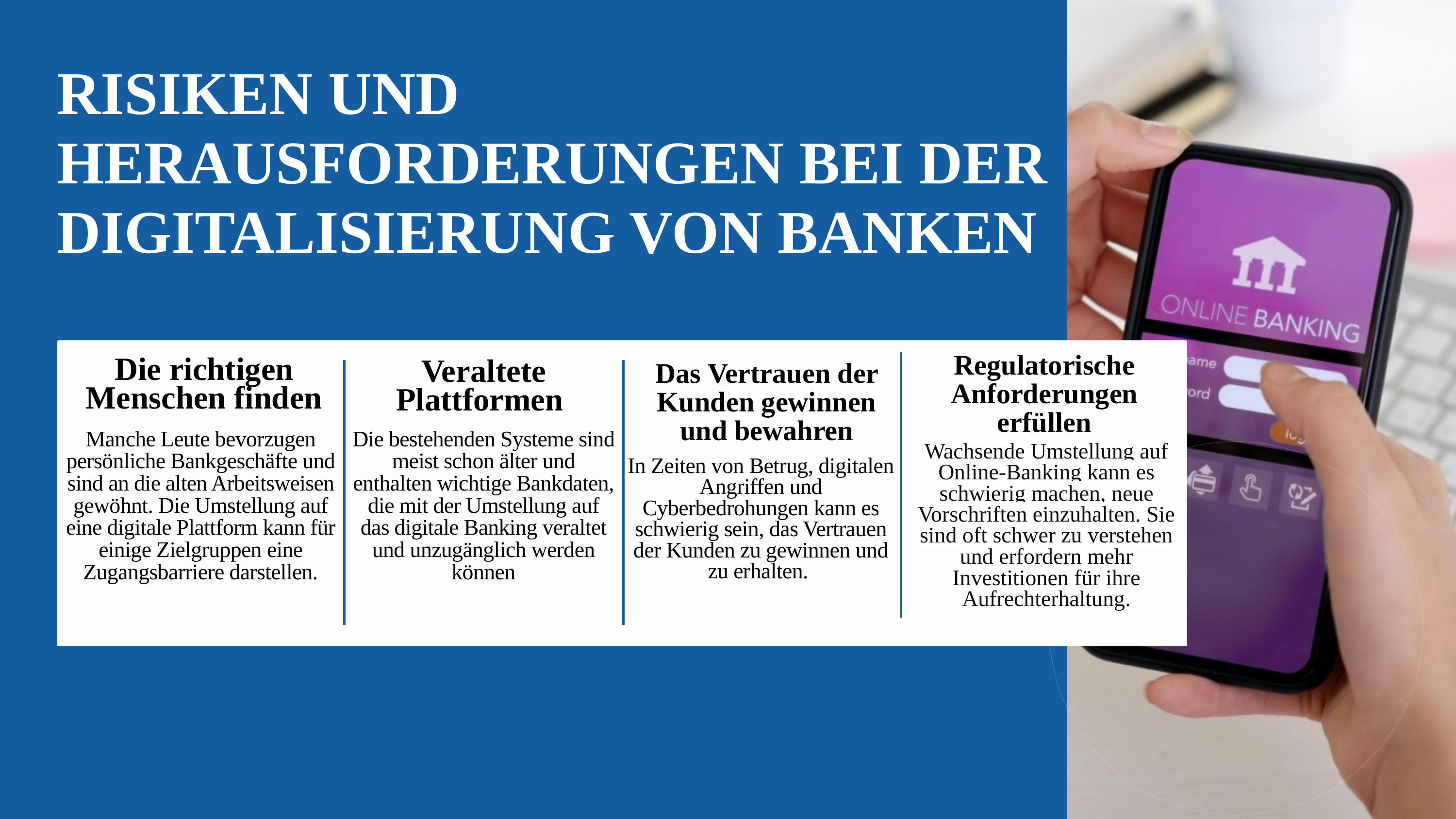

RISIKEN UND HERAUSFORDERUNGEN BEI DER DIGITALISIERUNG VON BANKEN

Regulatorische Anforderungen erfüllen

Die richtigen Menschen finden

Veraltete Plattformen
Das Vertrauen der Kunden gewinnen und bewahren

Manche Leute bevorzugen persönliche Bankgeschäfte und sind an die alten Arbeitsweisen gewöhnt. Die Umstellung auf eine digitale Plattform kann für einige Zielgruppen eine Zugangsbarriere darstellen.
Die bestehenden Systeme sind meist schon älter und enthalten wichtige Bankdaten, die mit der Umstellung auf das digitale Banking veraltet und unzugänglich werden können
Wachsende Umstellung auf Online-Banking kann es schwierig machen, neue Vorschriften einzuhalten. Sie sind oft schwer zu verstehen und erfordern mehr Investitionen für ihre Aufrechterhaltung.
In Zeiten von Betrug, digitalen Angriffen und Cyberbedrohungen kann es schwierig sein, das Vertrauen der Kunden zu gewinnen und zu erhalten.